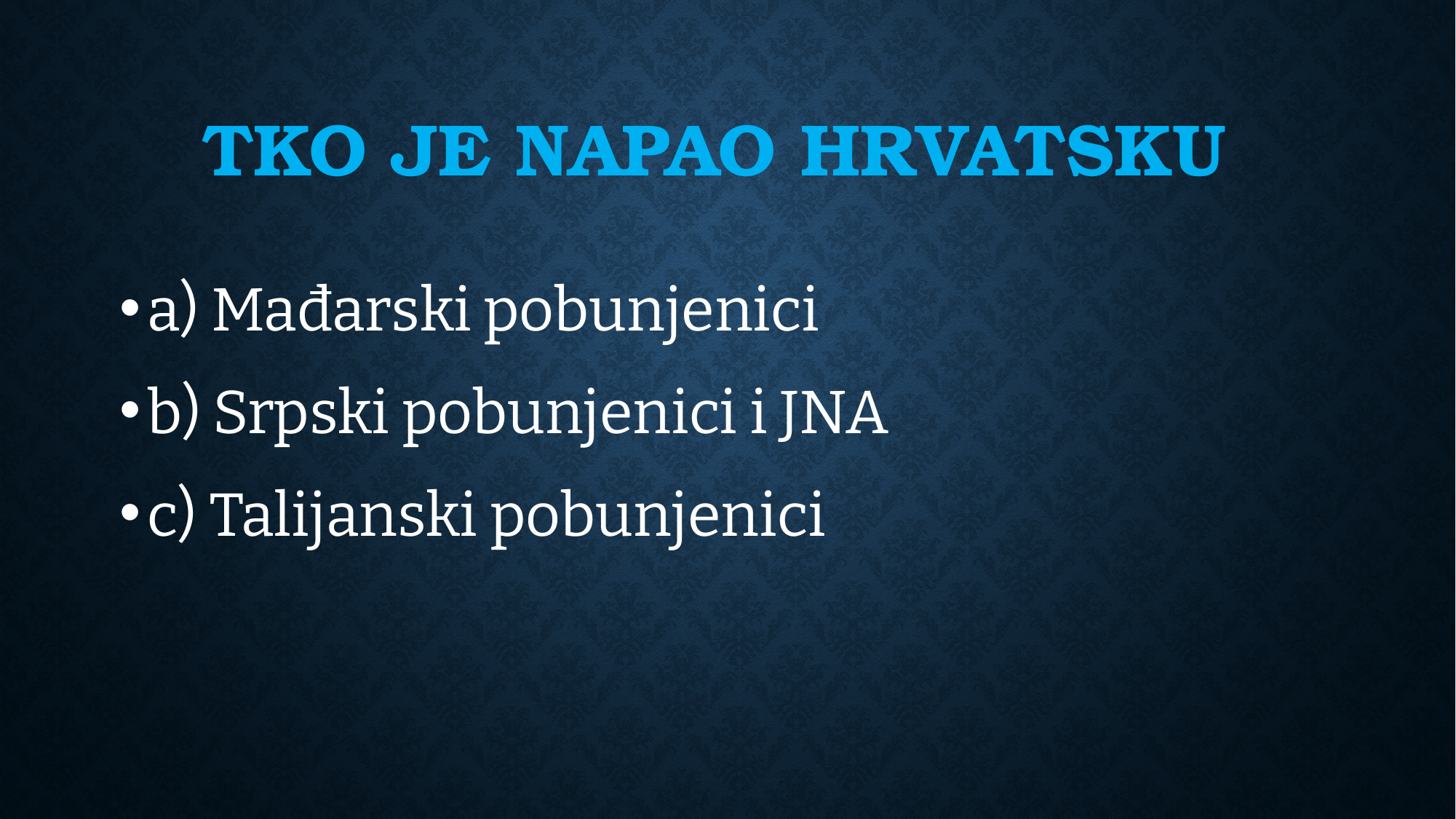

# Tko je napao hrvatsku
a) Mađarski pobunjenici
b) Srpski pobunjenici i JNA
c) Talijanski pobunjenici